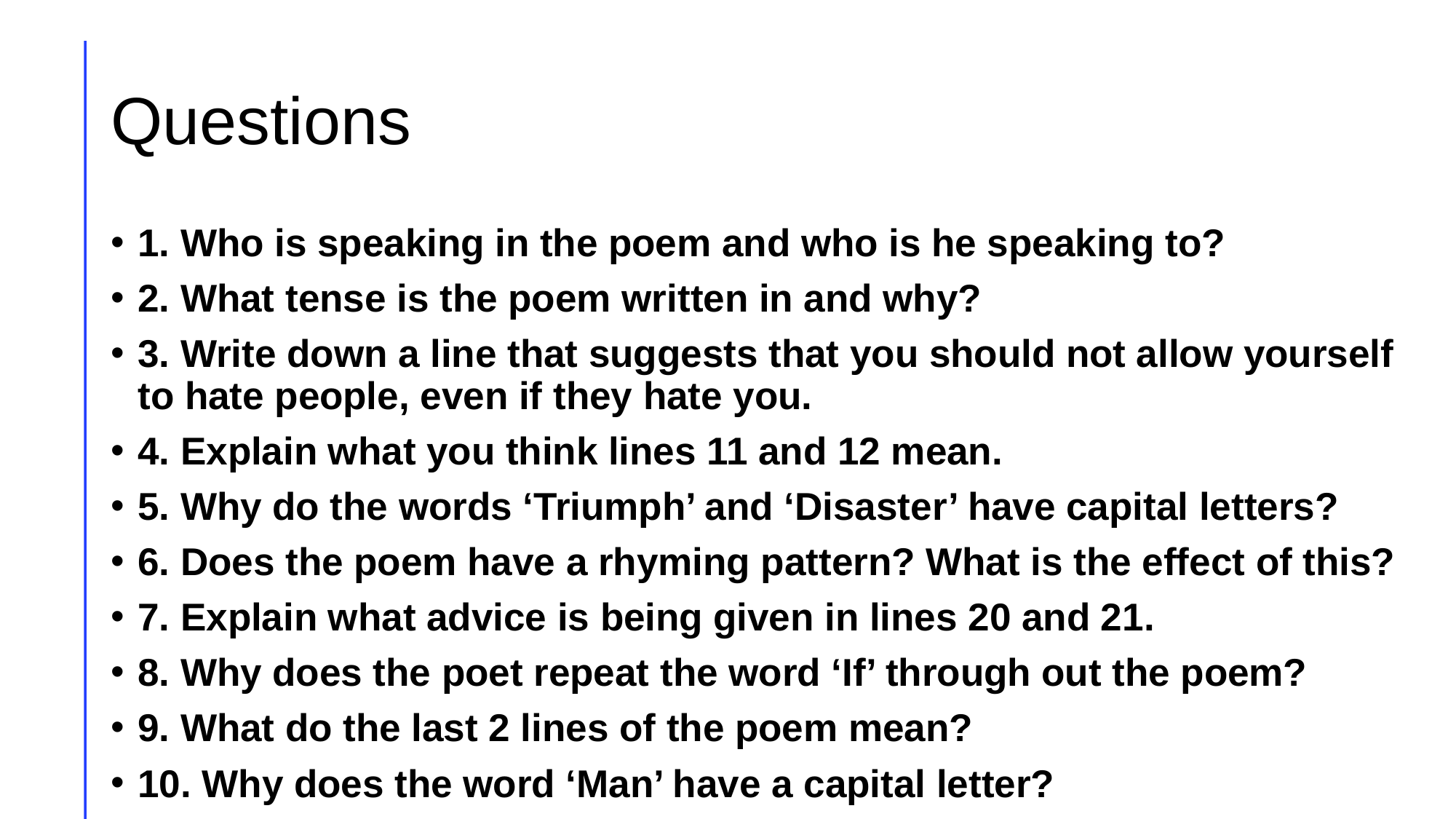

# Questions
1. Who is speaking in the poem and who is he speaking to?
2. What tense is the poem written in and why?
3. Write down a line that suggests that you should not allow yourself to hate people, even if they hate you.
4. Explain what you think lines 11 and 12 mean.
5. Why do the words ‘Triumph’ and ‘Disaster’ have capital letters?
6. Does the poem have a rhyming pattern? What is the effect of this?
7. Explain what advice is being given in lines 20 and 21.
8. Why does the poet repeat the word ‘If’ through out the poem?
9. What do the last 2 lines of the poem mean?
10. Why does the word ‘Man’ have a capital letter?